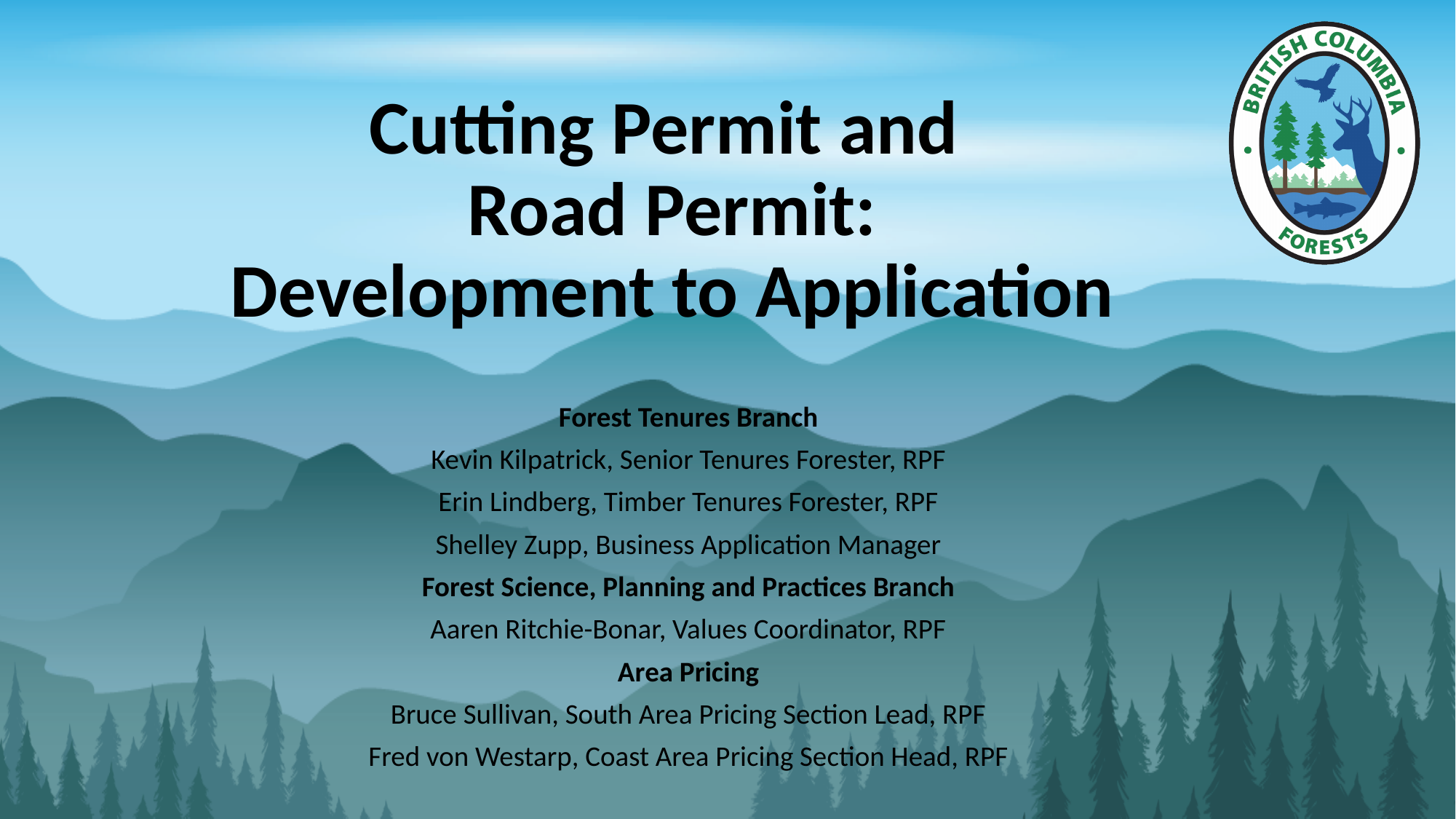

# Cutting Permit and Road Permit: Development to Application
Forest Tenures Branch
Kevin Kilpatrick, Senior Tenures Forester, RPF
Erin Lindberg, Timber Tenures Forester, RPF
Shelley Zupp, Business Application Manager
Forest Science, Planning and Practices Branch
Aaren Ritchie-Bonar, Values Coordinator, RPF
Area Pricing
Bruce Sullivan, South Area Pricing Section Lead, RPF
Fred von Westarp, Coast Area Pricing Section Head, RPF